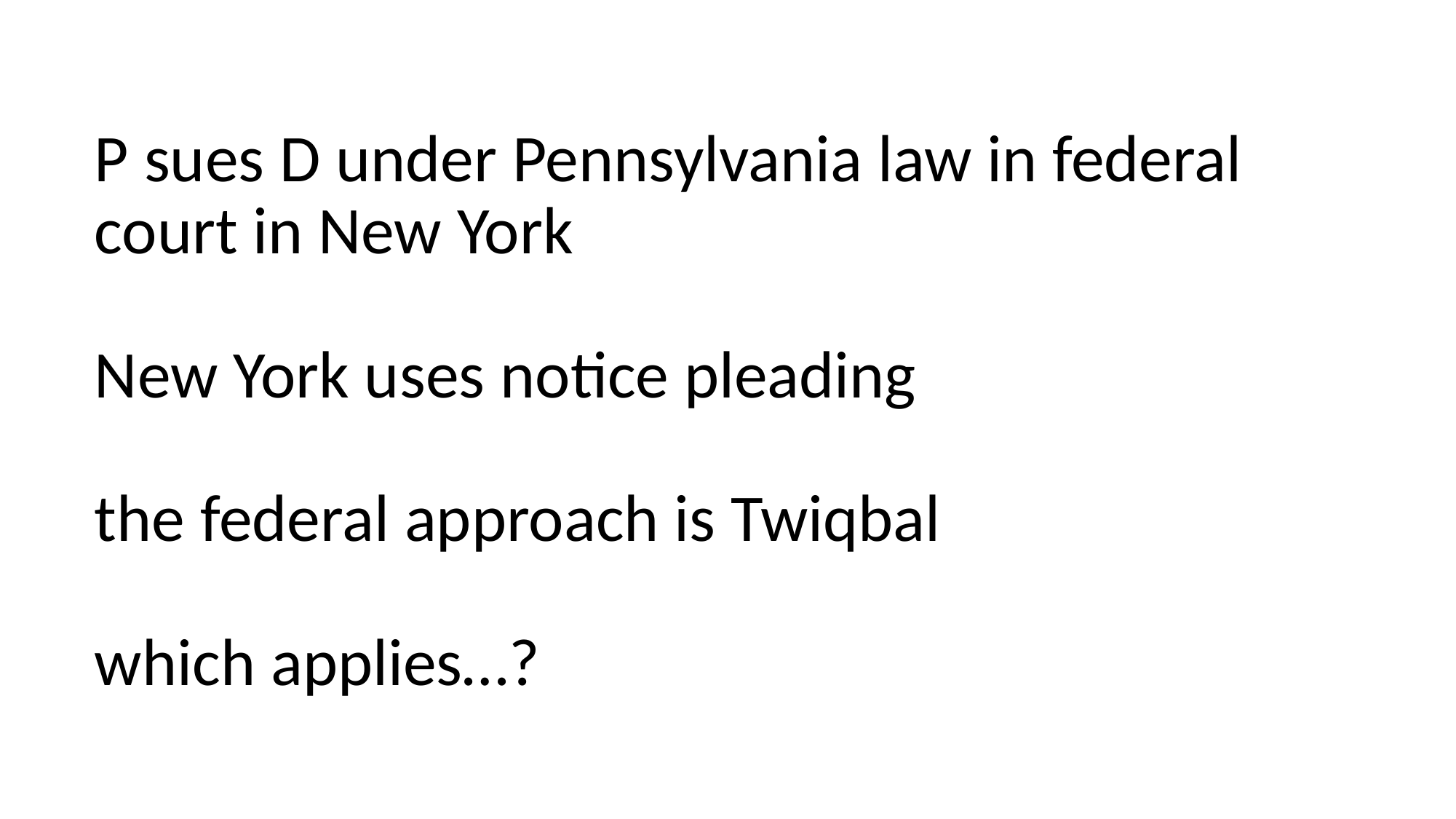

# P sues D under Pennsylvania law in federal court in New York New York uses notice pleading the federal approach is Twiqbal which applies…?